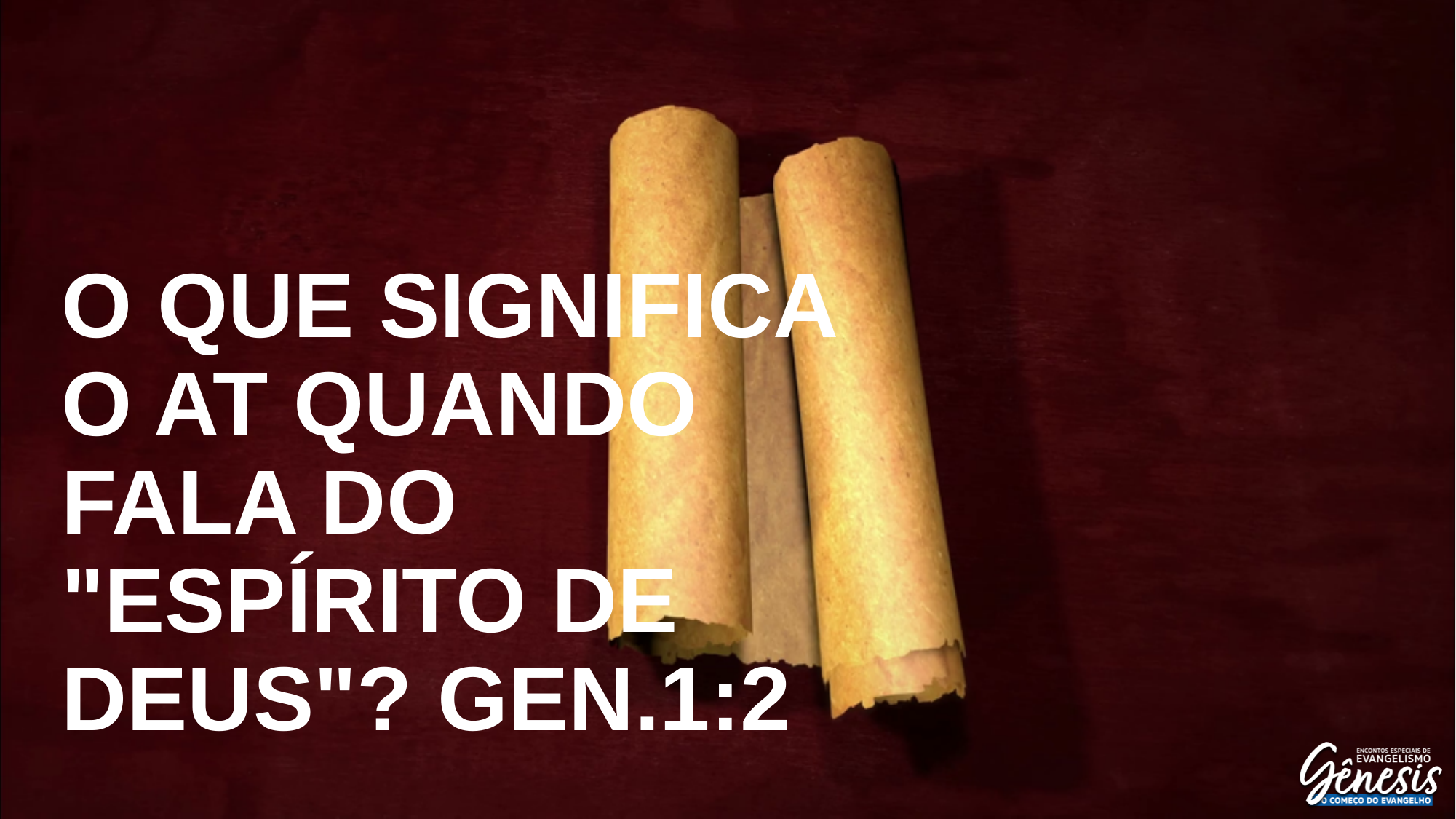

# O que significa o AT quando fala do "Espírito de Deus"? Gen.1:2